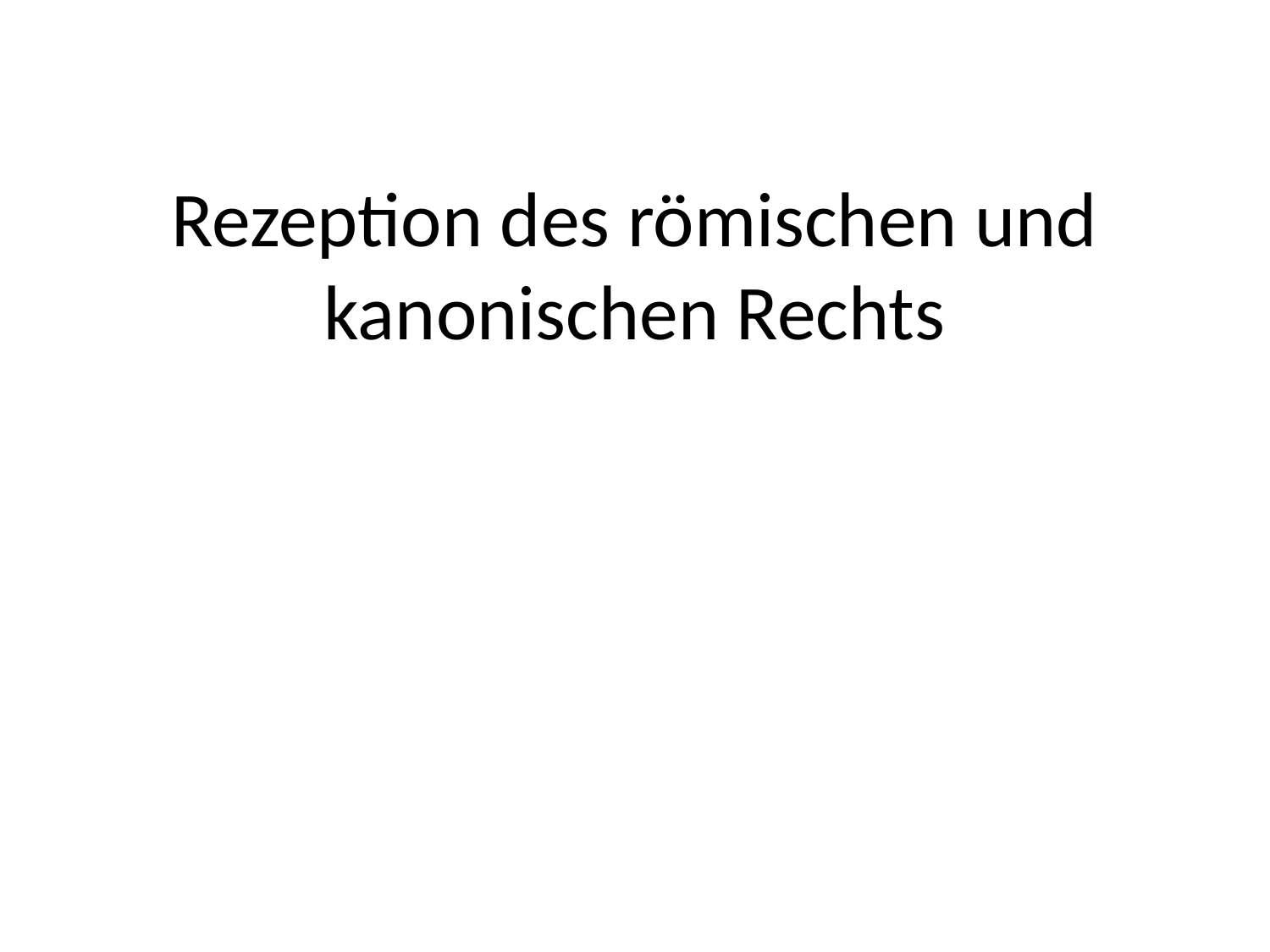

# Rezeption des römischen und kanonischen Rechts